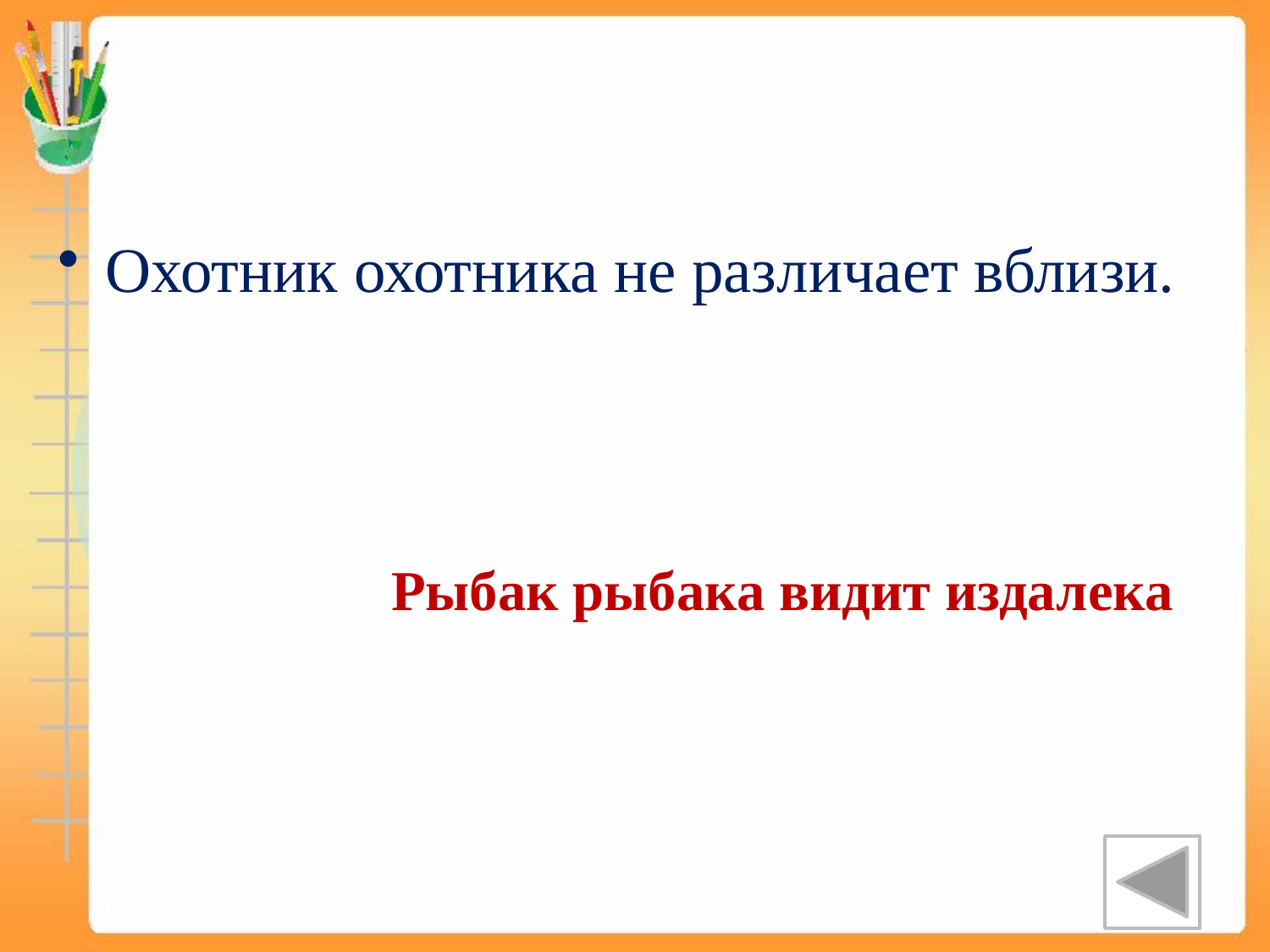

#
Охотник охотника не различает вблизи.

Рыбак рыбака видит издалека